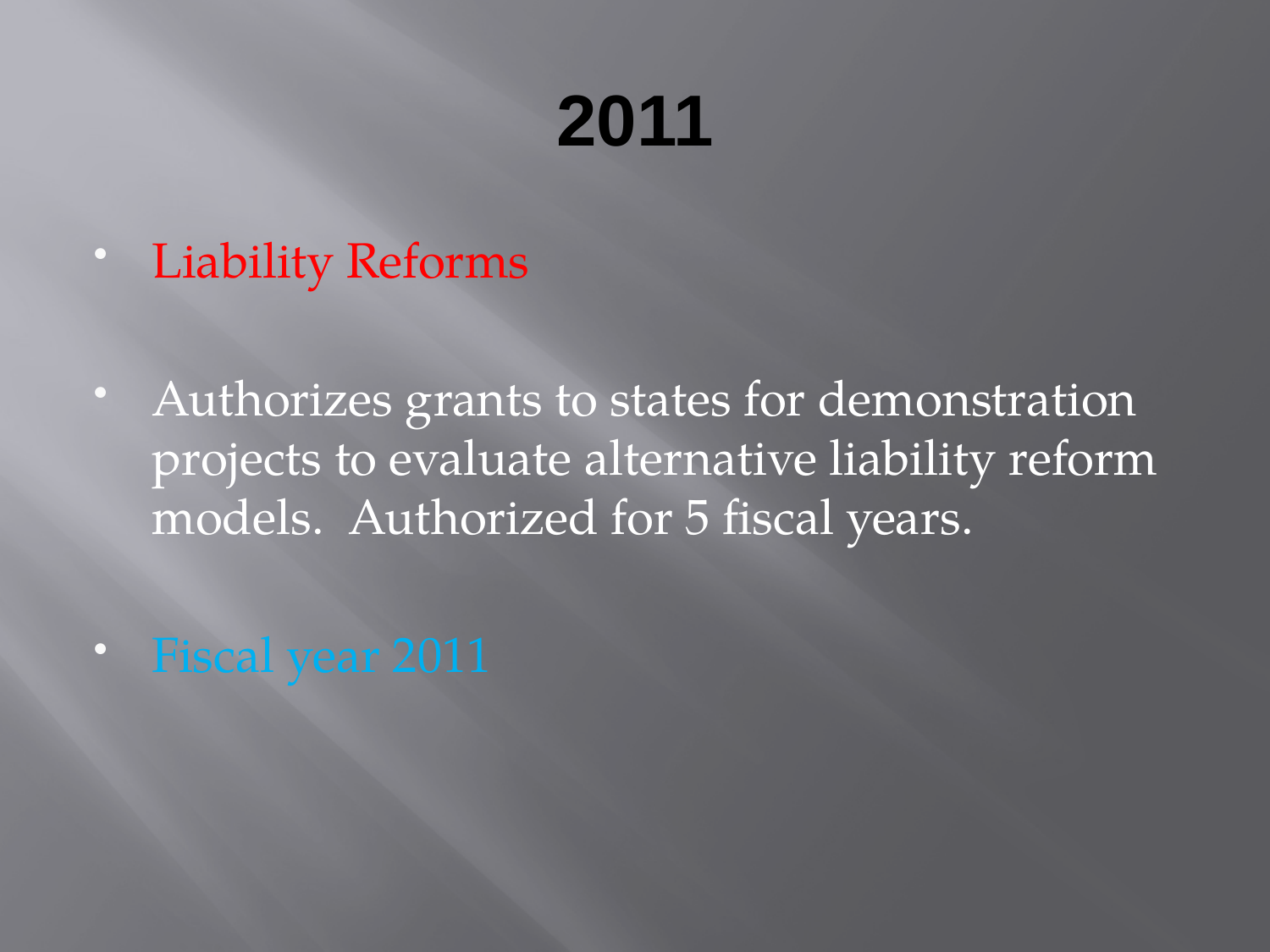

# 2011
Liability Reforms

Authorizes grants to states for demonstration projects to evaluate alternative liability reform models.  Authorized for 5 fiscal years.

Fiscal year 2011